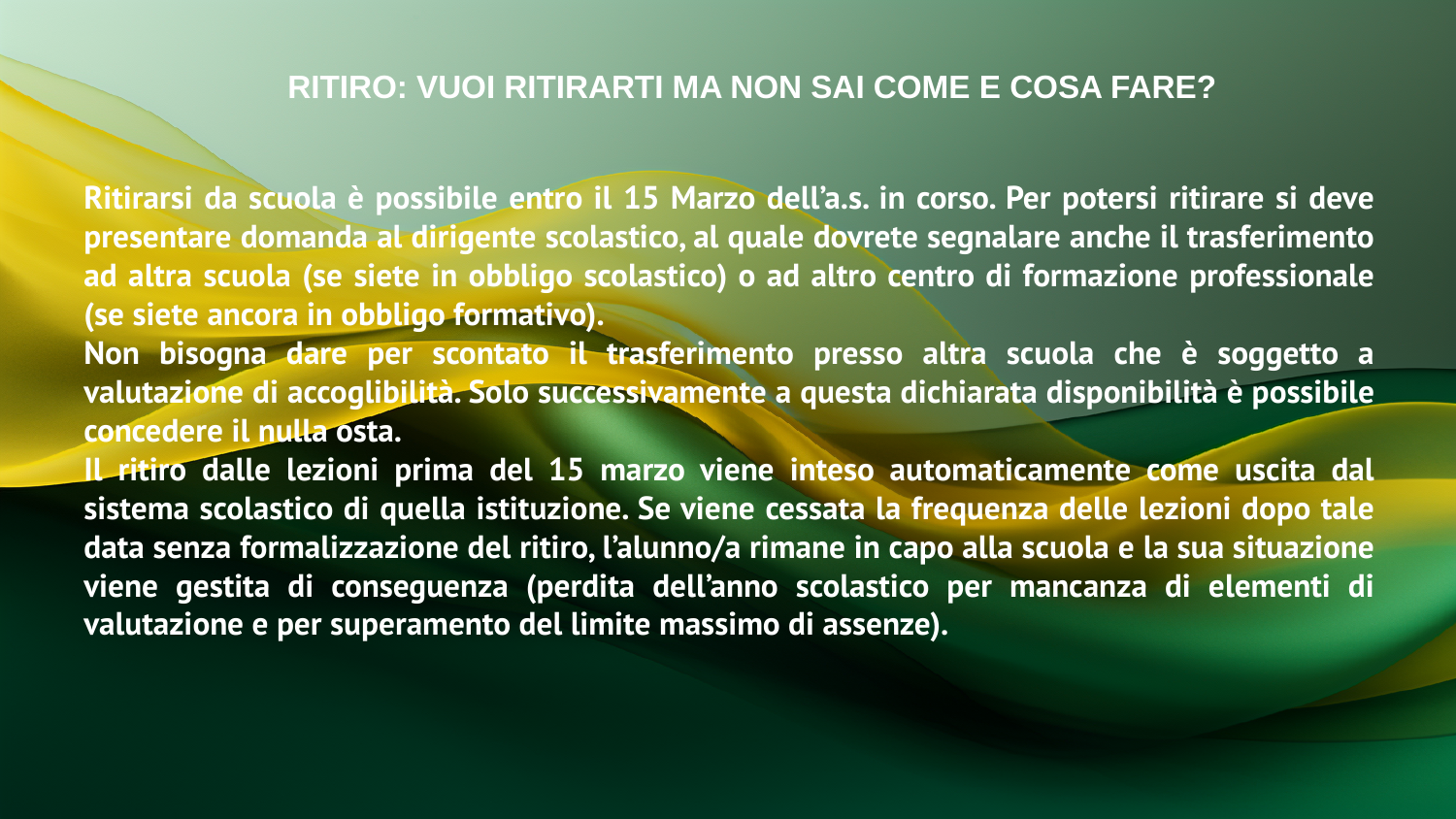

RITIRO: VUOI RITIRARTI MA NON SAI COME E COSA FARE?
Ritirarsi da scuola è possibile entro il 15 Marzo dell’a.s. in corso. Per potersi ritirare si deve presentare domanda al dirigente scolastico, al quale dovrete segnalare anche il trasferimento ad altra scuola (se siete in obbligo scolastico) o ad altro centro di formazione professionale (se siete ancora in obbligo formativo).
Non bisogna dare per scontato il trasferimento presso altra scuola che è soggetto a valutazione di accoglibilità. Solo successivamente a questa dichiarata disponibilità è possibile concedere il nulla osta.
Il ritiro dalle lezioni prima del 15 marzo viene inteso automaticamente come uscita dal sistema scolastico di quella istituzione. Se viene cessata la frequenza delle lezioni dopo tale data senza formalizzazione del ritiro, l’alunno/a rimane in capo alla scuola e la sua situazione viene gestita di conseguenza (perdita dell’anno scolastico per mancanza di elementi di valutazione e per superamento del limite massimo di assenze).